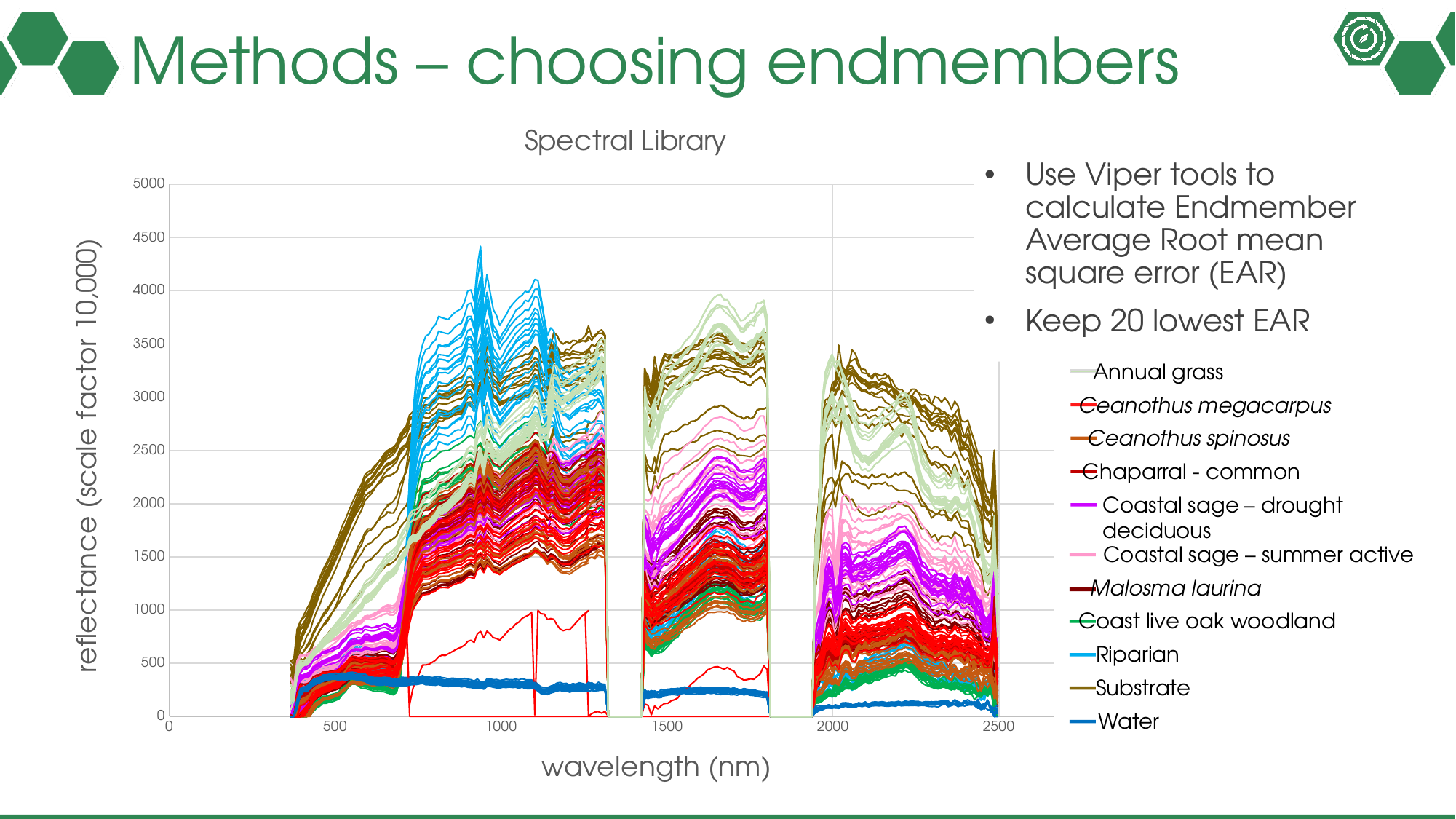

# Methods – choosing endmembers

### Chart: Spectral Library

| Category | annual_grass | annual_grass | annual_grass | annual_grass | annual_grass | annual_grass | annual_grass | annual_grass | annual_grass | annual_grass | annual_grass | annual_grass | annual_grass | annual_grass | annual_grass | annual_grass | annual_grass | annual_grass | annual_grass | annual_grass | water | water | water | water | water | water | water | water | water | water | water | water | water | water | water | water | water | water | ceameg | ceameg | ceameg | ceameg | ceameg | ceameg | ceameg | ceameg | ceameg | ceameg | ceameg | ceameg | ceameg | ceameg | ceameg | ceameg | ceameg | ceameg | ceameg | ceameg | ceaspi | ceaspi | ceaspi | ceaspi | ceaspi | ceaspi | ceaspi | ceaspi | ceaspi | ceaspi | ceaspi | ceaspi | ceaspi | ceaspi | ceaspi | ceaspi | ceaspi | ceaspi | ceaspi | ceaspi | chaparral | chaparral | chaparral | chaparral | chaparral | chaparral | chaparral | chaparral | chaparral | chaparral | chaparral | chaparral | chaparral | chaparral | chaparral | chaparral | chaparral | chaparral | chaparral | chaparral | coast_ss_dd | coast_ss_dd | coast_ss_dd | coast_ss_dd | coast_ss_dd | coast_ss_dd | coast_ss_dd | coast_ss_dd | coast_ss_dd | coast_ss_dd | coast_ss_dd | coast_ss_dd | coast_ss_dd | coast_ss_dd | coast_ss_dd | coast_ss_dd | coast_ss_dd | coast_ss_dd | coast_ss_dd | coast_ss_dd | coast_ss_s | coast_ss_s | coast_ss_s | coast_ss_s | coast_ss_s | coast_ss_s | coast_ss_s | coast_ss_s | coast_ss_s | coast_ss_s | coast_ss_s | coast_ss_s | coast_ss_s | coast_ss_s | coast_ss_s | coast_ss_s | coast_ss_s | coast_ss_s | coast_ss_s | coast_ss_s | mallau | mallau | mallau | mallau | mallau | mallau | mallau | mallau | mallau | mallau | mallau | mallau | mallau | mallau | mallau | mallau | mallau | mallau | mallau | mallau | oak | oak | oak | oak | oak | oak | oak | oak | oak | oak | oak | oak | oak | oak | oak | oak | oak | oak | oak | oak | riparian | riparian | riparian | riparian | riparian | riparian | riparian | riparian | riparian | riparian | riparian | riparian | riparian | riparian | riparian | riparian | riparian | riparian | riparian | riparian | substrate | substrate | substrate | substrate | substrate | substrate | substrate | substrate | substrate | substrate | substrate | substrate | substrate | substrate | substrate | substrate | substrate | substrate | substrate | substrate | water | water |
|---|---|---|---|---|---|---|---|---|---|---|---|---|---|---|---|---|---|---|---|---|---|---|---|---|---|---|---|---|---|---|---|---|---|---|---|---|---|---|---|---|---|---|---|---|---|---|---|---|---|---|---|---|---|---|---|---|---|---|---|---|---|---|---|---|---|---|---|---|---|---|---|---|---|---|---|---|---|---|---|---|---|---|---|---|---|---|---|---|---|---|---|---|---|---|---|---|---|---|---|---|---|---|---|---|---|---|---|---|---|---|---|---|---|---|---|---|---|---|---|---|---|---|---|---|---|---|---|---|---|---|---|---|---|---|---|---|---|---|---|---|---|---|---|---|---|---|---|---|---|---|---|---|---|---|---|---|---|---|---|---|---|---|---|---|---|---|---|---|---|---|---|---|---|---|---|---|---|---|---|---|---|---|---|---|---|---|---|---|---|---|---|---|---|---|---|---|---|---|---|---|---|---|---|---|---|---|---|---|---|---|---|---|---|---|---|---|---|---|---|---|
Use Viper tools to calculate Endmember Average Root mean square error (EAR)
Keep 20 lowest EAR
Annual grass

Ceanothus megacarpus

Ceanothus spinosus

Chaparral - common

Coastal sage – drought deciduous

Coastal sage – summer active

Malosma laurina

Coast live oak woodland

Riparian

Substrate

Water